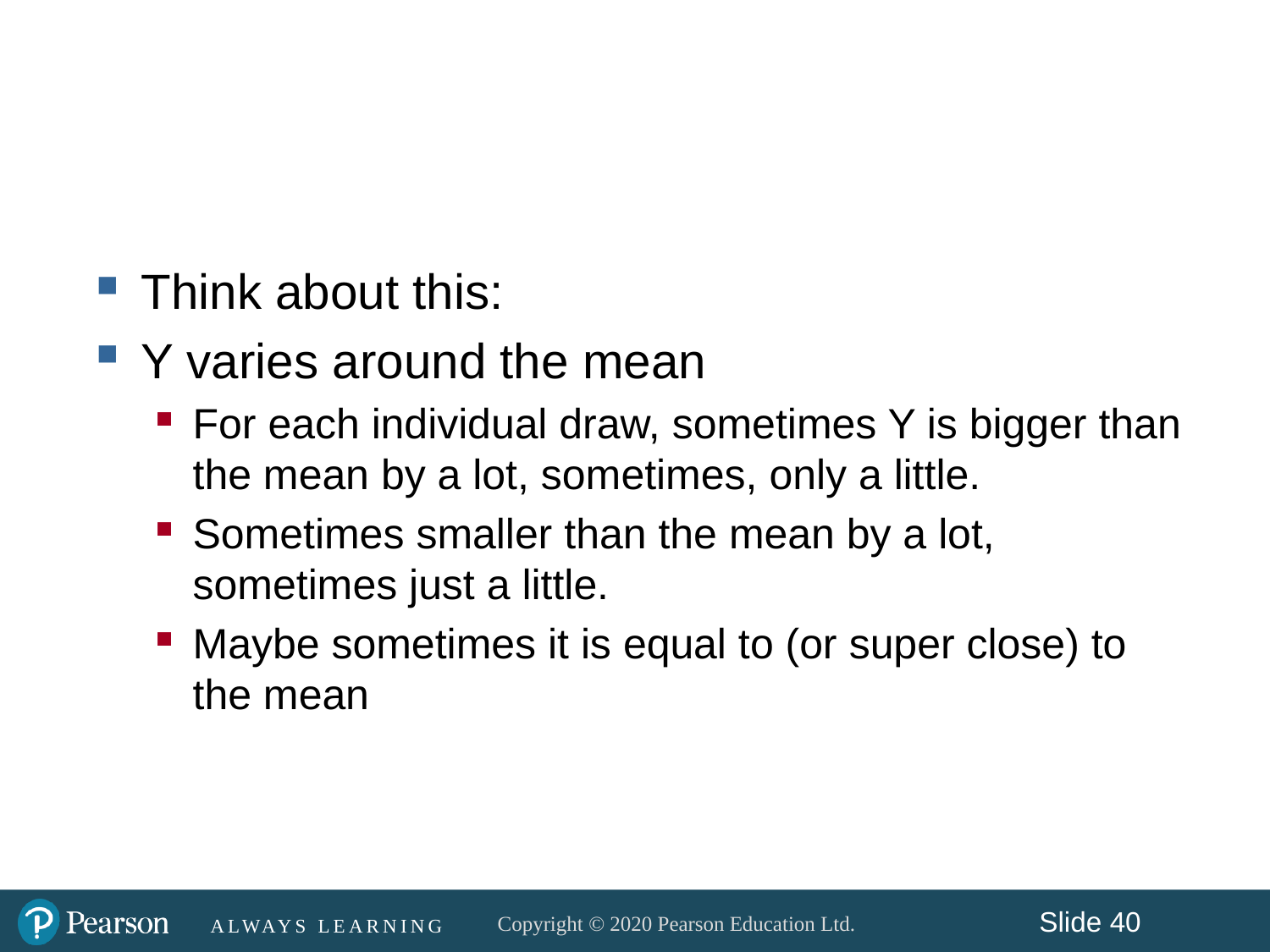

#
Think about this:
Y varies around the mean
For each individual draw, sometimes Y is bigger than the mean by a lot, sometimes, only a little.
Sometimes smaller than the mean by a lot, sometimes just a little.
Maybe sometimes it is equal to (or super close) to the mean